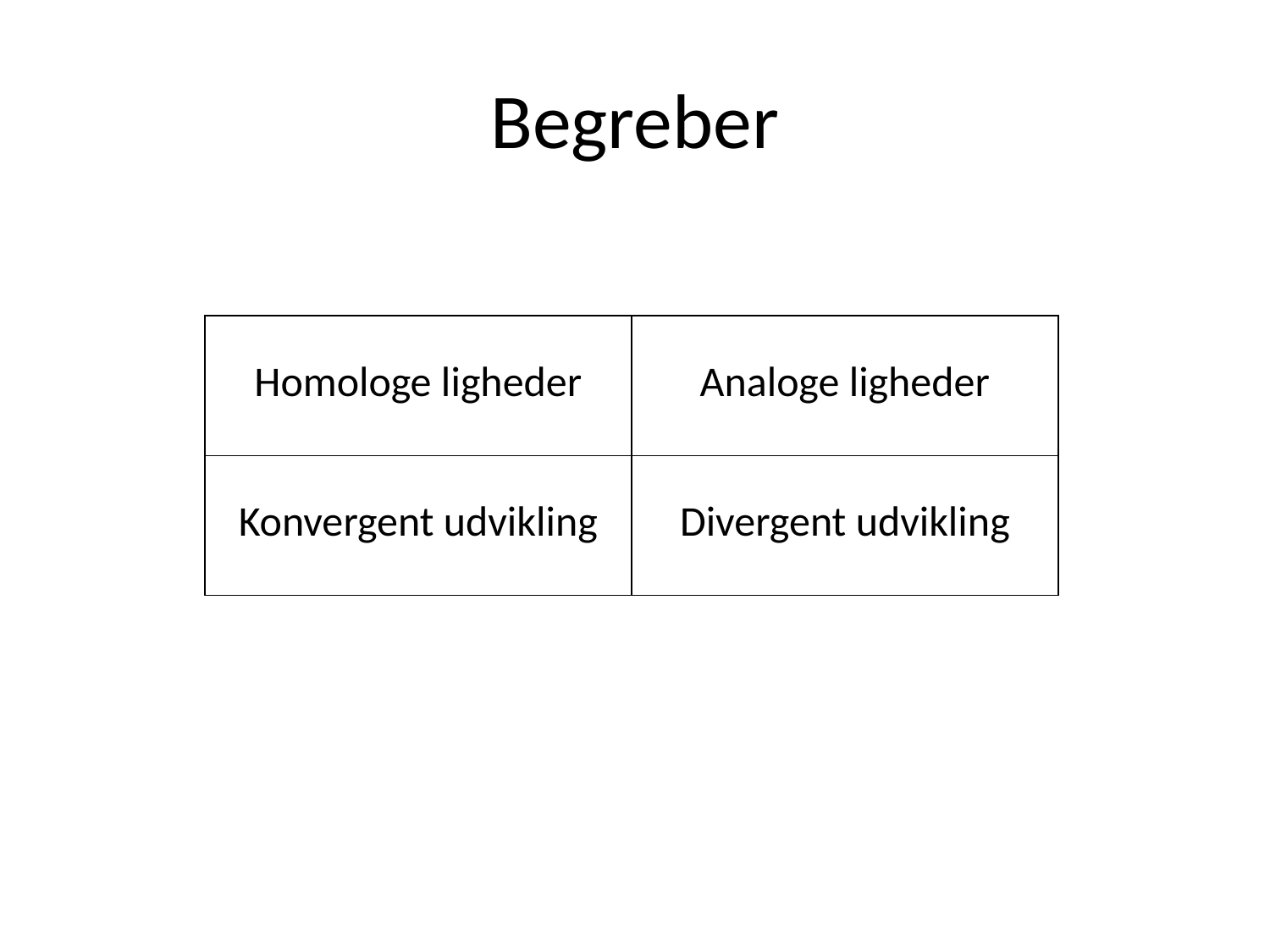

# Begreber
| Homologe ligheder | Analoge ligheder |
| --- | --- |
| Konvergent udvikling | Divergent udvikling |